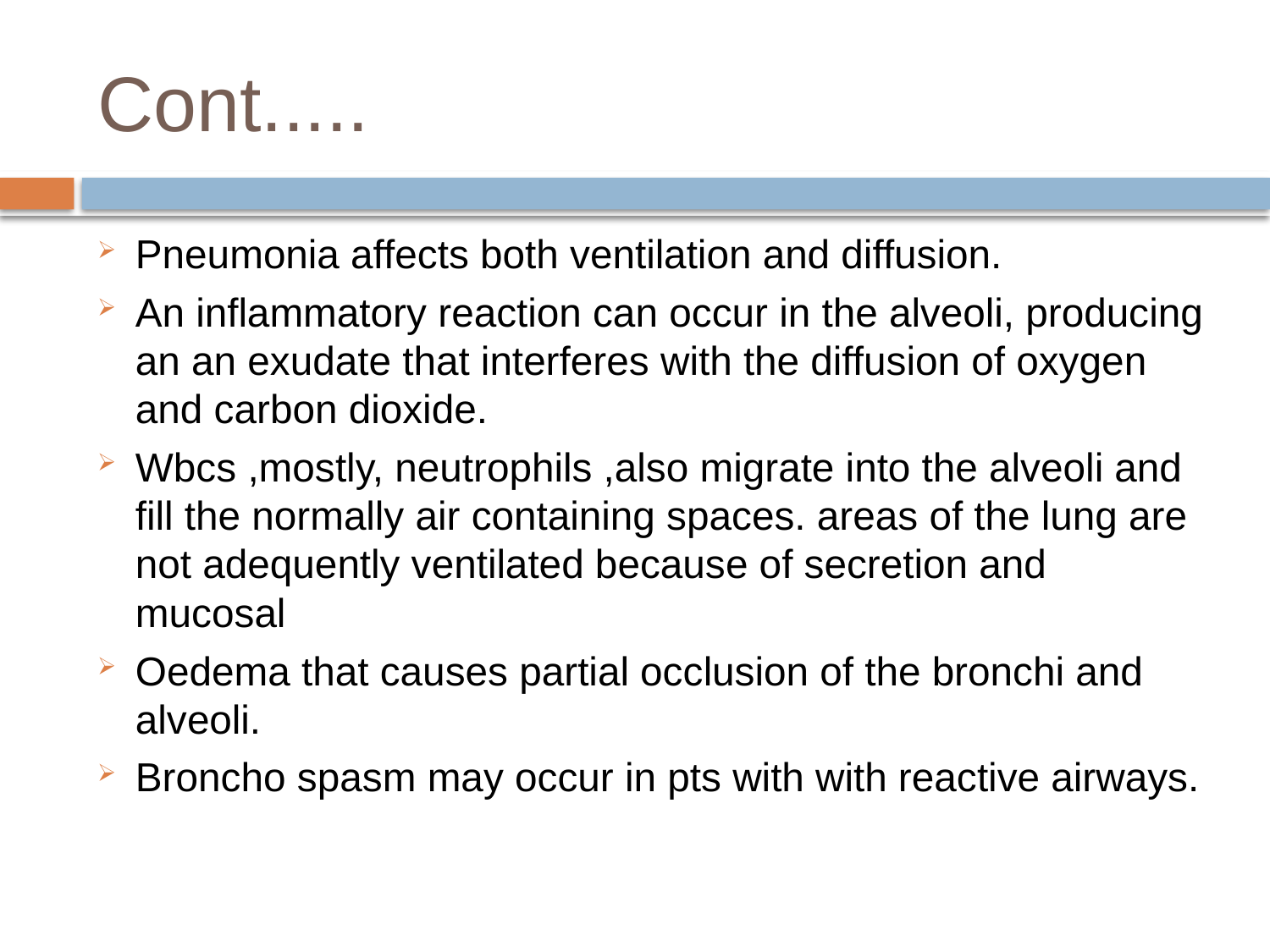

# Cont.....
Pneumonia affects both ventilation and diffusion.
An inflammatory reaction can occur in the alveoli, producing an an exudate that interferes with the diffusion of oxygen and carbon dioxide.
Wbcs ,mostly, neutrophils ,also migrate into the alveoli and fill the normally air containing spaces. areas of the lung are not adequently ventilated because of secretion and mucosal
Oedema that causes partial occlusion of the bronchi and alveoli.
Broncho spasm may occur in pts with with reactive airways.